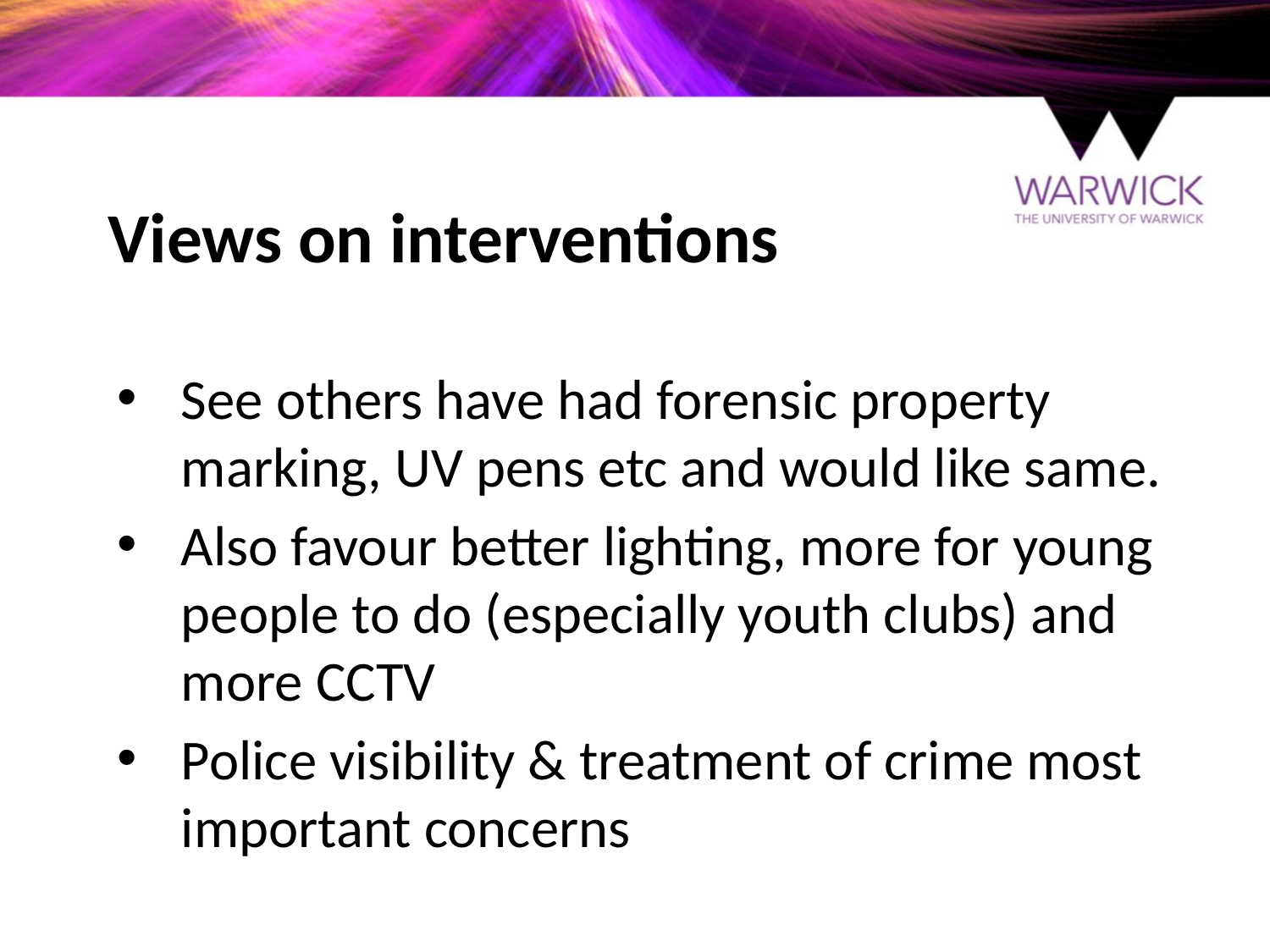

# Views on interventions
See others have had forensic property marking, UV pens etc and would like same.
Also favour better lighting, more for young people to do (especially youth clubs) and more CCTV
Police visibility & treatment of crime most important concerns